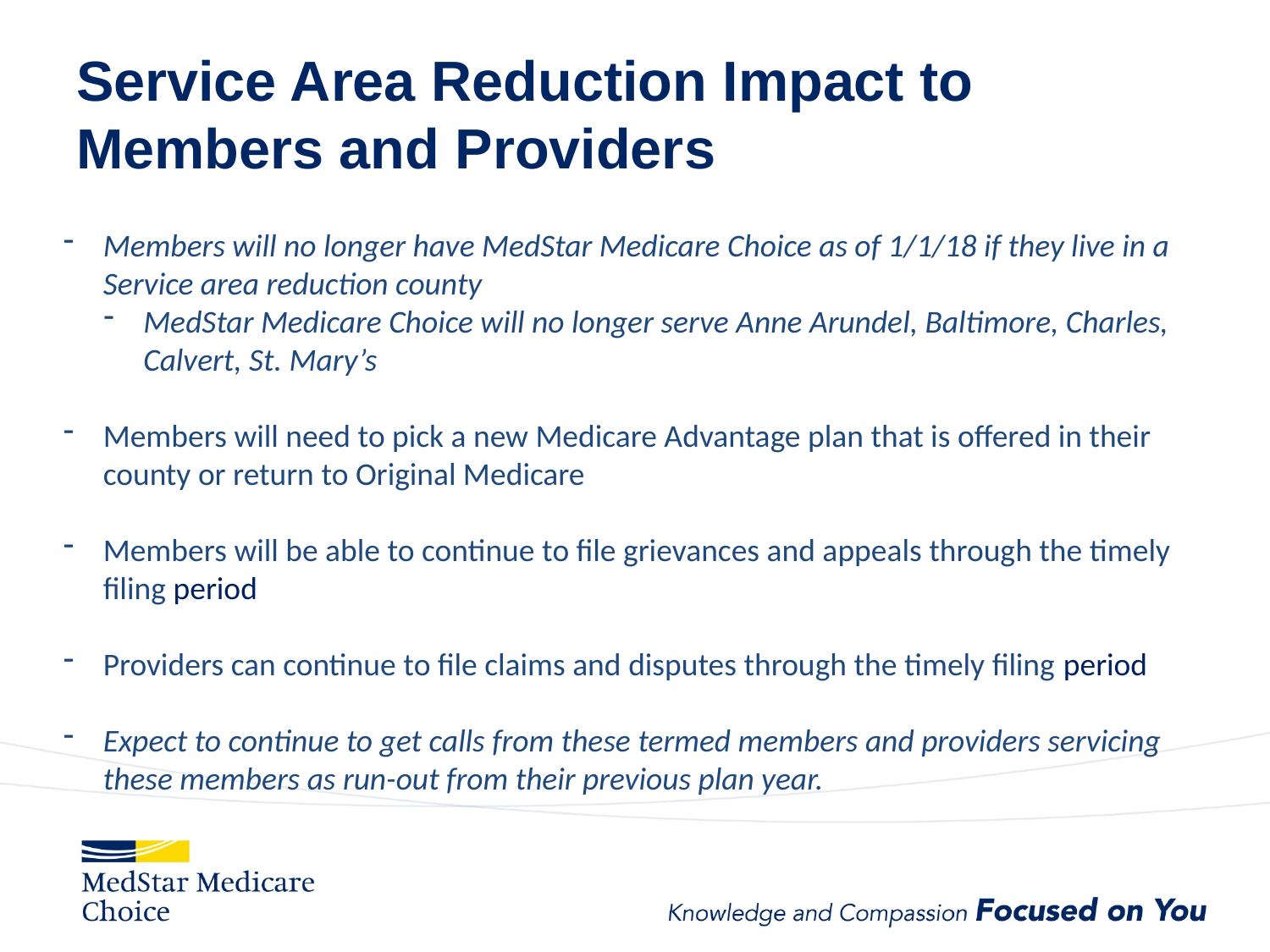

# Service Area Reduction Impact to Members and Providers

Members will no longer have MedStar Medicare Choice as of 1/1/18 if they live in a Service area reduction county
MedStar Medicare Choice will no longer serve Anne Arundel, Baltimore, Charles, Calvert, St. Mary’s

Members will need to pick a new Medicare Advantage plan that is offered in their county or return to Original Medicare

Members will be able to continue to file grievances and appeals through the timely filing period

Providers can continue to file claims and disputes through the timely filing period

Expect to continue to get calls from these termed members and providers servicing these members as run-out from their previous plan year.